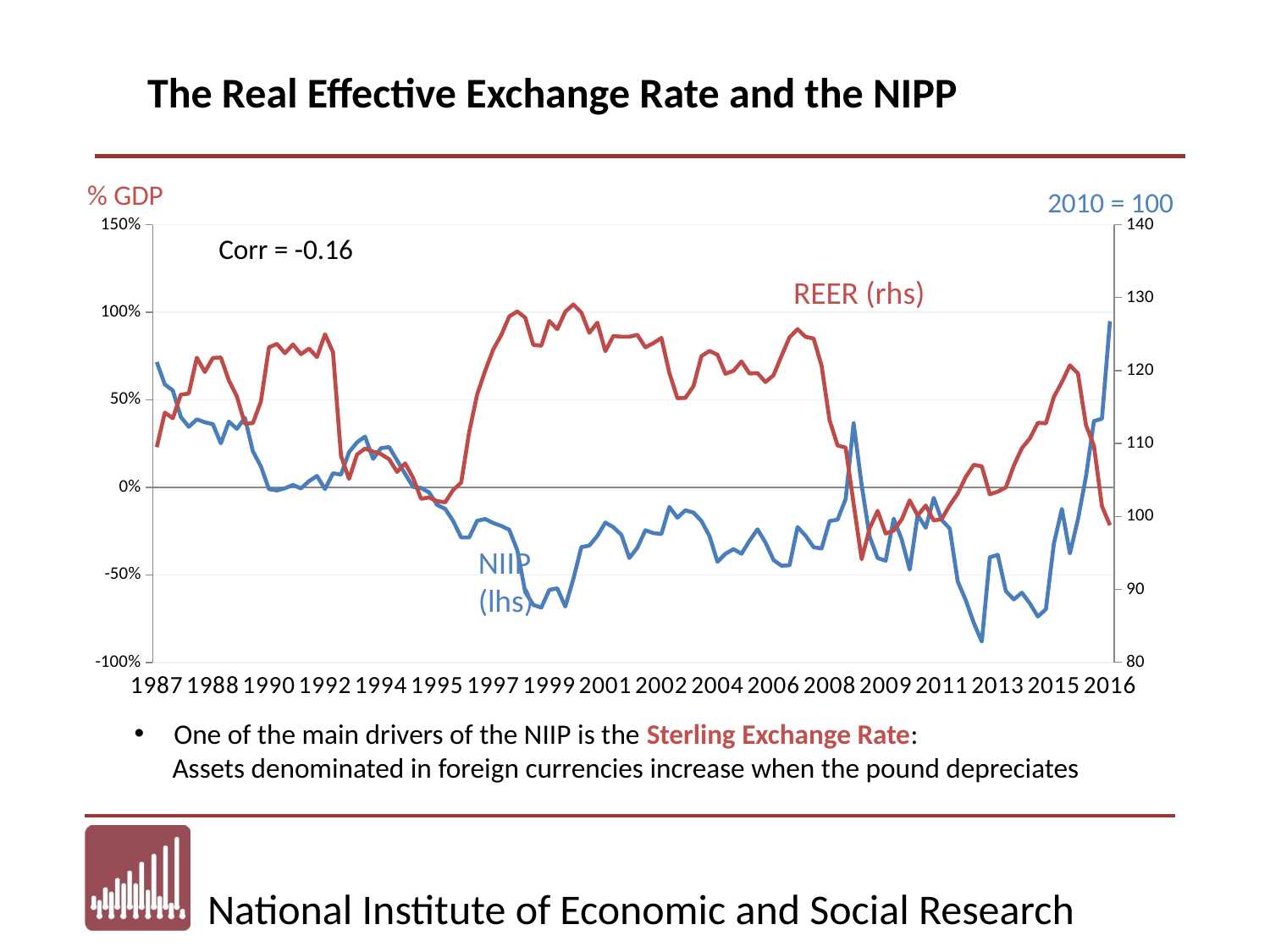

The Real Effective Exchange Rate and the NIPP
% GDP
2010 = 100

### Chart

| Category |  |  |
|---|---|---|
| 1987 | 0.7158670643374521 | 109.50999999999999 |
| 1987 | 0.5875130227712457 | 114.24333333333333 |
| 1987 | 0.5535250323780163 | 113.46666666666665 |
| 1987 | 0.4027831826035521 | 116.7 |
| 1988 | 0.3457301629304805 | 116.86666666666667 |
| 1988 | 0.3884666898526702 | 121.77333333333333 |
| 1988 | 0.37170068027210884 | 119.81 |
| 1988 | 0.36092772458608413 | 121.72666666666665 |
| 1989 | 0.25111130716869473 | 121.79666666666667 |
| 1989 | 0.3754944923212169 | 118.66000000000001 |
| 1989 | 0.3341729093907015 | 116.45333333333333 |
| 1989 | 0.3969099255975938 | 112.71666666666665 |
| 1990 | 0.20598475522562515 | 112.80333333333333 |
| 1990 | 0.11913530145731627 | 115.76666666666667 |
| 1990 | -0.010480572597137014 | 123.18333333333334 |
| 1990 | -0.01774811196604503 | 123.66333333333334 |
| 1991 | -0.0058586129180667745 | 122.38333333333333 |
| 1991 | 0.013313132244164343 | 123.58666666666666 |
| 1991 | -0.006669709590916871 | 122.24666666666667 |
| 1991 | 0.0349980559766041 | 123.01666666666665 |
| 1992 | 0.06480985538296732 | 121.85666666666667 |
| 1992 | -0.010537349048293395 | 124.98333333333333 |
| 1992 | 0.07992061859681696 | 122.53666666666668 |
| 1992 | 0.07250218627022299 | 108.32666666666665 |
| 1993 | 0.20118197751464112 | 105.15333333333332 |
| 1993 | 0.25714728152332944 | 108.5 |
| 1993 | 0.2900535252764075 | 109.30666666666667 |
| 1993 | 0.1617790103272005 | 108.90666666666665 |
| 1994 | 0.22411997713165632 | 108.55333333333333 |
| 1994 | 0.22989844169257095 | 107.85000000000001 |
| 1994 | 0.15406720602371035 | 106.10666666666667 |
| 1994 | 0.07714865779381909 | 107.28000000000002 |
| 1995 | 0.0016955861010803865 | 105.29666666666667 |
| 1995 | -0.003954248523795499 | 102.42 |
| 1995 | -0.02935208276045173 | 102.60666666666667 |
| 1995 | -0.10098337976032455 | 102.09666666666668 |
| 1996 | -0.12308613971866025 | 101.94333333333333 |
| 1996 | -0.1919855064664837 | 103.62666666666667 |
| 1996 | -0.28630731212999344 | 104.63333333333334 |
| 1996 | -0.2867088048090523 | 111.59666666666665 |
| 1997 | -0.19122576376252623 | 116.76333333333332 |
| 1997 | -0.18128572042456276 | 119.98666666666666 |
| 1997 | -0.20379933603836223 | 122.89 |
| 1997 | -0.2206727515040423 | 124.87333333333333 |
| 1998 | -0.24252738232440904 | 127.42333333333333 |
| 1998 | -0.35855280769309966 | 128.10999999999999 |
| 1998 | -0.5981491317671093 | 127.25666666666666 |
| 1998 | -0.6714533910602754 | 123.53666666666668 |
| 1999 | -0.6869242029094151 | 123.41333333333334 |
| 1999 | -0.5859376548225362 | 126.8 |
| 1999 | -0.5772103974530464 | 125.67 |
| 1999 | -0.6810666399762866 | 128.07333333333335 |
| 2000 | -0.5246619591346153 | 129.06666666666666 |
| 2000 | -0.34181403224073476 | 127.96 |
| 2000 | -0.3329559239789729 | 125.17333333333333 |
| 2000 | -0.2775023286857411 | 126.57333333333334 |
| 2001 | -0.20116177202950233 | 122.66000000000001 |
| 2001 | -0.22782140805469225 | 124.75 |
| 2001 | -0.2716009001930509 | 124.64666666666666 |
| 2001 | -0.40381269678037374 | 124.64666666666666 |
| 2002 | -0.34518778240407394 | 124.90666666666668 |
| 2002 | -0.24545761125411225 | 123.18333333333334 |
| 2002 | -0.26148340438799234 | 123.77 |
| 2002 | -0.26697630312763987 | 124.48333333333333 |
| 2003 | -0.11194235902020853 | 119.67999999999999 |
| 2003 | -0.17375145783723553 | 116.22000000000001 |
| 2003 | -0.1313116113478538 | 116.25999999999999 |
| 2003 | -0.1444597105586664 | 117.86333333333334 |
| 2004 | -0.19281343656343655 | 121.98333333333333 |
| 2004 | -0.27777743638274205 | 122.70333333333333 |
| 2004 | -0.42535133814004644 | 122.17999999999999 |
| 2004 | -0.37996274549992165 | 119.56666666666666 |
| 2005 | -0.353073635422787 | 119.97666666666667 |
| 2005 | -0.37972013731308546 | 121.25333333333333 |
| 2005 | -0.3054644004398535 | 119.60666666666667 |
| 2005 | -0.2400275744382697 | 119.66333333333334 |
| 2006 | -0.3154211544852122 | 118.43 |
| 2006 | -0.4157415023821485 | 119.37666666666667 |
| 2006 | -0.4480599177224705 | 122.02 |
| 2006 | -0.44556237683795663 | 124.57000000000001 |
| 2007 | -0.22729039023533357 | 125.67666666666666 |
| 2007 | -0.2763413406687798 | 124.62666666666667 |
| 2007 | -0.34213422198690896 | 124.39666666666666 |
| 2007 | -0.3497703278432337 | 120.66666666666667 |
| 2008 | -0.19308269762635627 | 113.18666666666667 |
| 2008 | -0.1848366756936647 | 109.74000000000001 |
| 2008 | -0.06688339591369026 | 109.45333333333333 |
| 2008 | 0.36607435203134986 | 101.71666666666665 |
| 2009 | 0.012707040772934611 | 94.14666666666666 |
| 2009 | -0.2818688601794356 | 98.39 |
| 2009 | -0.40409778935048196 | 100.77 |
| 2009 | -0.4194161209568258 | 97.66333333333334 |
| 2010 | -0.17929119594556236 | 98.07 |
| 2010 | -0.29798509985537047 | 99.58333333333333 |
| 2010 | -0.47058629575521466 | 102.21333333333332 |
| 2010 | -0.1574661020789382 | 100.13333333333333 |
| 2011 | -0.23154387154799994 | 101.5 |
| 2011 | -0.06048868805140648 | 99.44 |
| 2011 | -0.18698349393531827 | 99.66000000000001 |
| 2011 | -0.23557624351132014 | 101.52999999999999 |
| 2012 | -0.5382143687965261 | 103.14333333333333 |
| 2012 | -0.6446709217767058 | 105.43333333333332 |
| 2012 | -0.7747942955063659 | 107.08 |
| 2012 | -0.8812554567939586 | 106.87666666666667 |
| 2013 | -0.3999827506229589 | 103.04333333333334 |
| 2013 | -0.3856645728614129 | 103.40666666666668 |
| 2013 | -0.592721191948734 | 103.98666666666668 |
| 2013 | -0.6400893003143225 | 106.97333333333334 |
| 2014 | -0.6020995976778601 | 109.36333333333333 |
| 2014 | -0.6632970502298565 | 110.69666666666667 |
| 2014 | -0.737994857269654 | 112.84666666666668 |
| 2014 | -0.6965896084076169 | 112.77333333333333 |
| 2015 | -0.32100400868728995 | 116.39666666666665 |
| 2015 | -0.12354738758691185 | 118.42666666666666 |
| 2015 | -0.37765001949758037 | 120.72666666666665 |
| 2015 | -0.18331122172810155 | 119.61666666666667 |
| 2016 | 0.061097272570706074 | 112.55000000000001 |
| 2016 | 0.37880379924875485 | 109.68333333333332 |
| 2016 | 0.3917237778481247 | 101.41666666666667 |
| 2016 | 0.9492917910160484 | 98.79666666666667 |
Corr = -0.16
REER (rhs)
NIIP (lhs)
One of the main drivers of the NIIP is the Sterling Exchange Rate:
      Assets denominated in foreign currencies increase when the pound depreciates